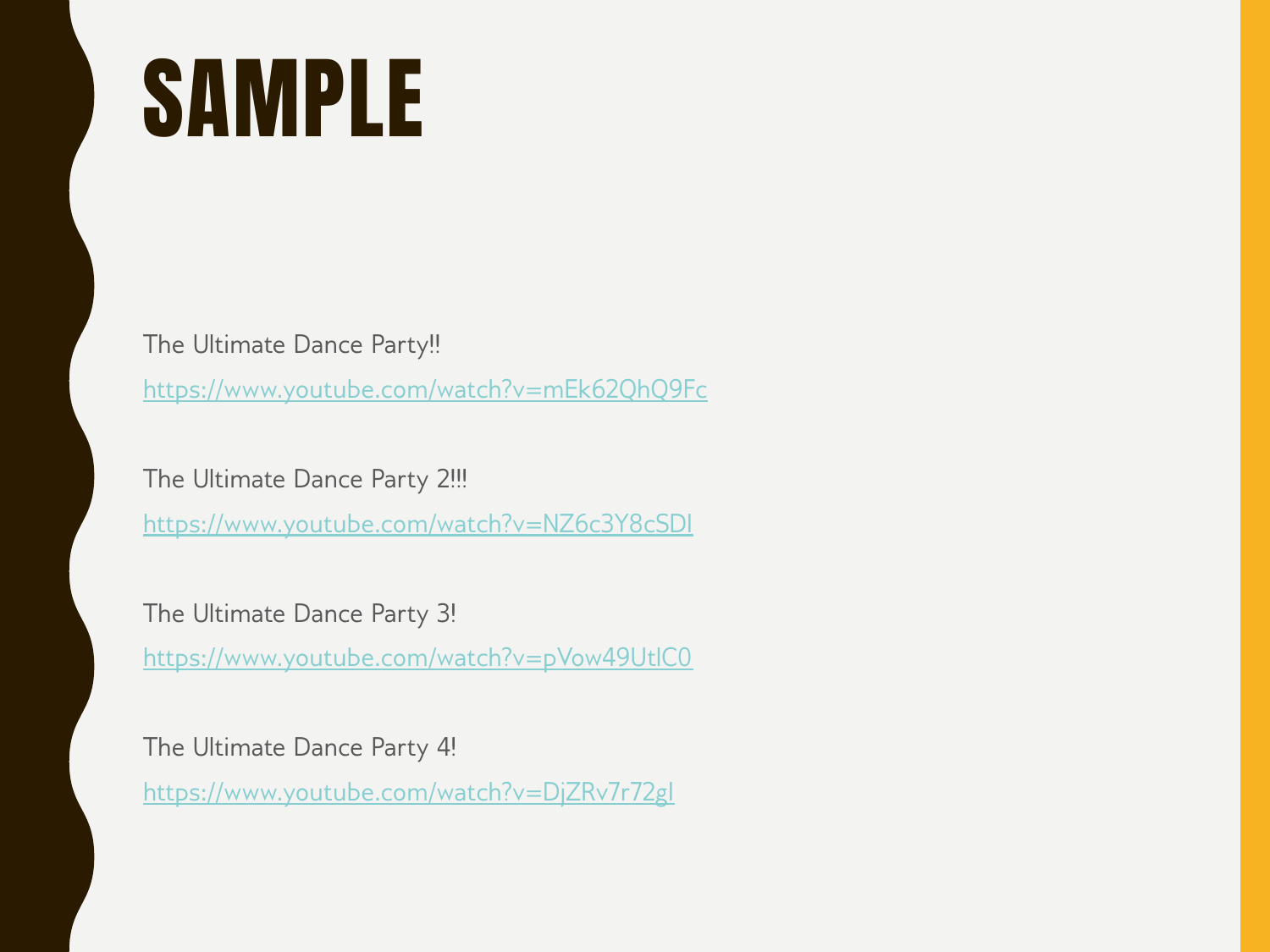

# Sample
The Ultimate Dance Party!!
https://www.youtube.com/watch?v=mEk62QhQ9Fc

The Ultimate Dance Party 2!!!
https://www.youtube.com/watch?v=NZ6c3Y8cSDI

The Ultimate Dance Party 3!
https://www.youtube.com/watch?v=pVow49UtlC0

The Ultimate Dance Party 4!
https://www.youtube.com/watch?v=DjZRv7r72gI